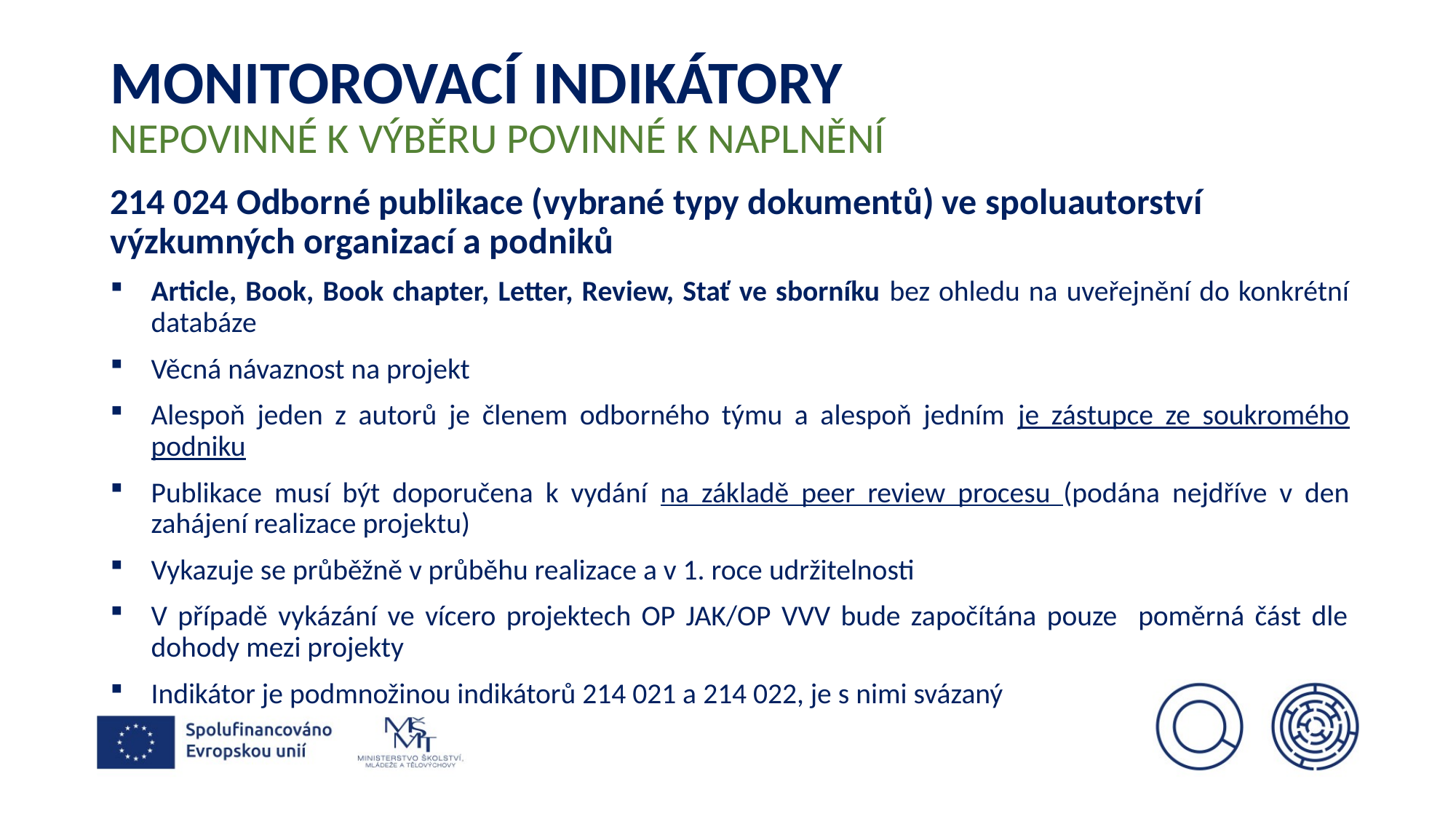

# Monitorovací indikátory nepovinné k výběru povinné k naplnění
214 024 Odborné publikace (vybrané typy dokumentů) ve spoluautorství výzkumných organizací a podniků
Article, Book, Book chapter, Letter, Review, Stať ve sborníku bez ohledu na uveřejnění do konkrétní databáze
Věcná návaznost na projekt
Alespoň jeden z autorů je členem odborného týmu a alespoň jedním je zástupce ze soukromého podniku
Publikace musí být doporučena k vydání na základě peer review procesu (podána nejdříve v den zahájení realizace projektu)
Vykazuje se průběžně v průběhu realizace a v 1. roce udržitelnosti
V případě vykázání ve vícero projektech OP JAK/OP VVV bude započítána pouze  poměrná část dle dohody mezi projekty
Indikátor je podmnožinou indikátorů 214 021 a 214 022, je s nimi svázaný